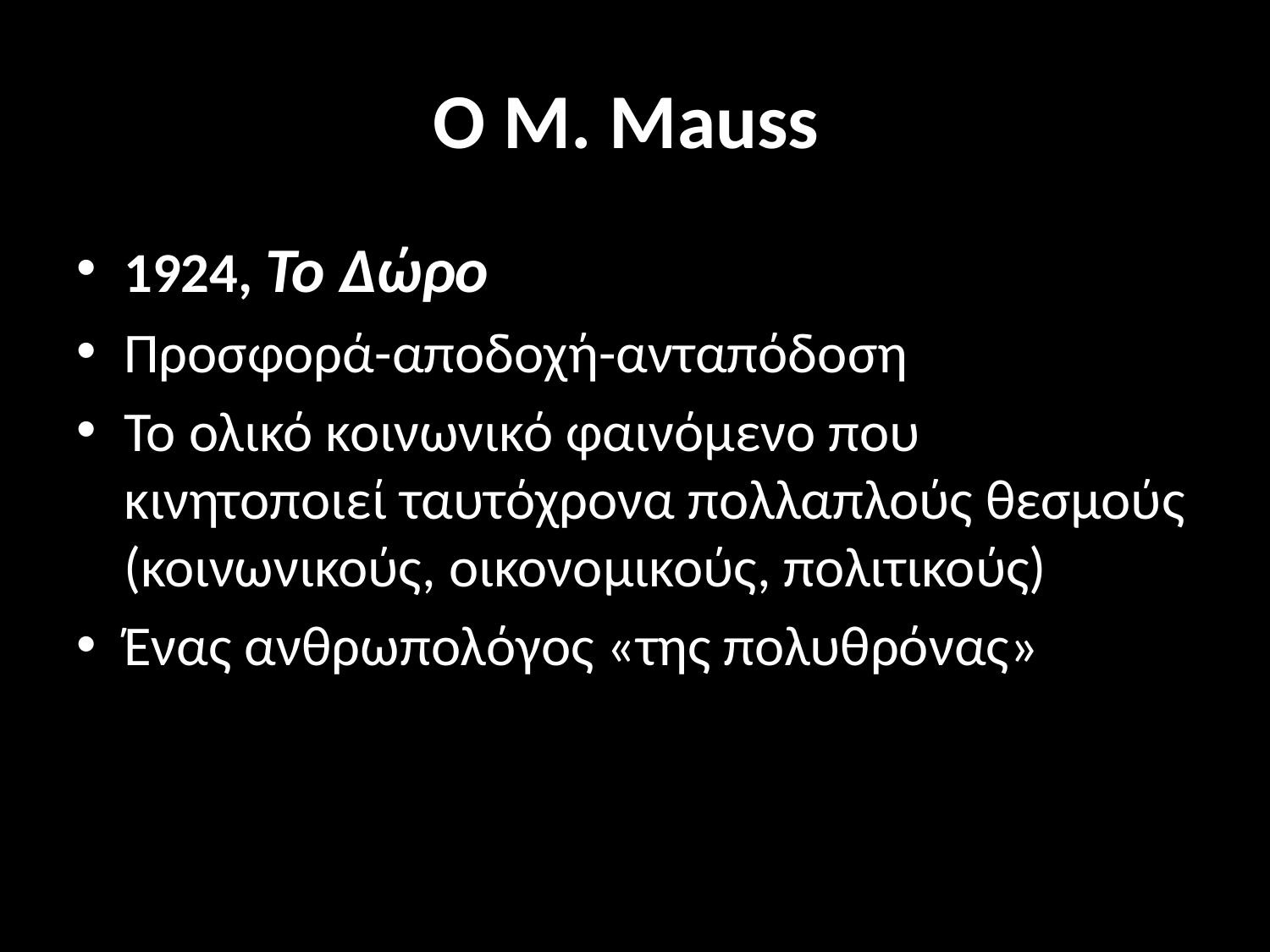

# Ο M. Mauss
1924, Το Δώρο
Προσφορά-αποδοχή-ανταπόδοση
Το ολικό κοινωνικό φαινόμενο που κινητοποιεί ταυτόχρονα πολλαπλούς θεσμούς (κοινωνικούς, οικονομικούς, πολιτικούς)
Ένας ανθρωπολόγος «της πολυθρόνας»